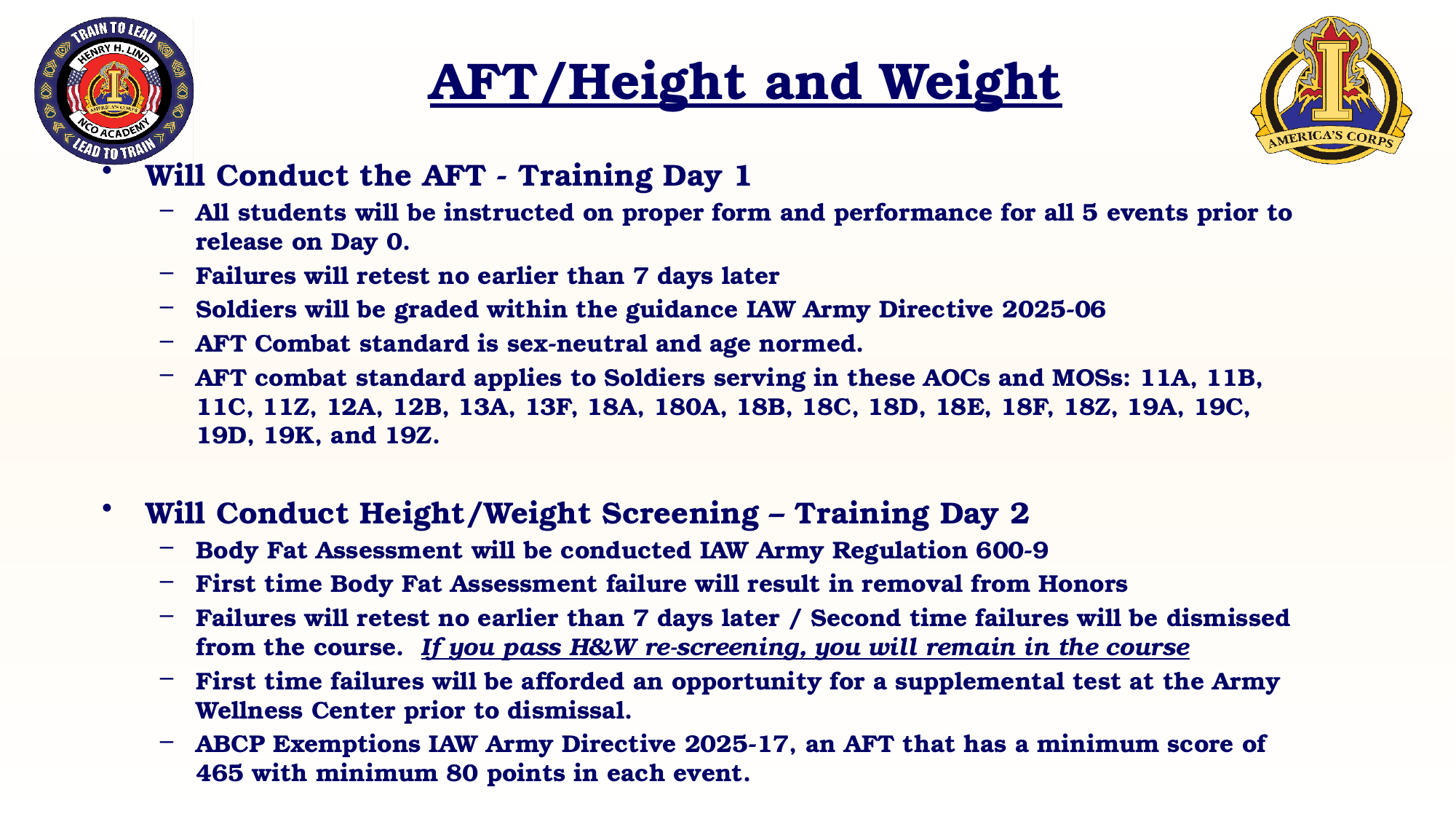

# AFT/Height and Weight
Will Conduct the AFT - Training Day 1
All students will be instructed on proper form and performance for all 5 events prior to release on Day 0.
Failures will retest no earlier than 7 days later
Soldiers will be graded within the guidance IAW Army Directive 2025-06
AFT Combat standard is sex-neutral and age normed.
AFT combat standard applies to Soldiers serving in these AOCs and MOSs: 11A, 11B, 11C, 11Z, 12A, 12B, 13A, 13F, 18A, 180A, 18B, 18C, 18D, 18E, 18F, 18Z, 19A, 19C, 19D, 19K, and 19Z.

Will Conduct Height/Weight Screening – Training Day 2
Body Fat Assessment will be conducted IAW Army Regulation 600-9
First time Body Fat Assessment failure will result in removal from Honors
Failures will retest no earlier than 7 days later / Second time failures will be dismissed from the course.  If you pass H&W re-screening, you will remain in the course
First time failures will be afforded an opportunity for a supplemental test at the Army Wellness Center prior to dismissal.
ABCP Exemptions IAW Army Directive 2025-17, an AFT that has a minimum score of 465 with minimum 80 points in each event.